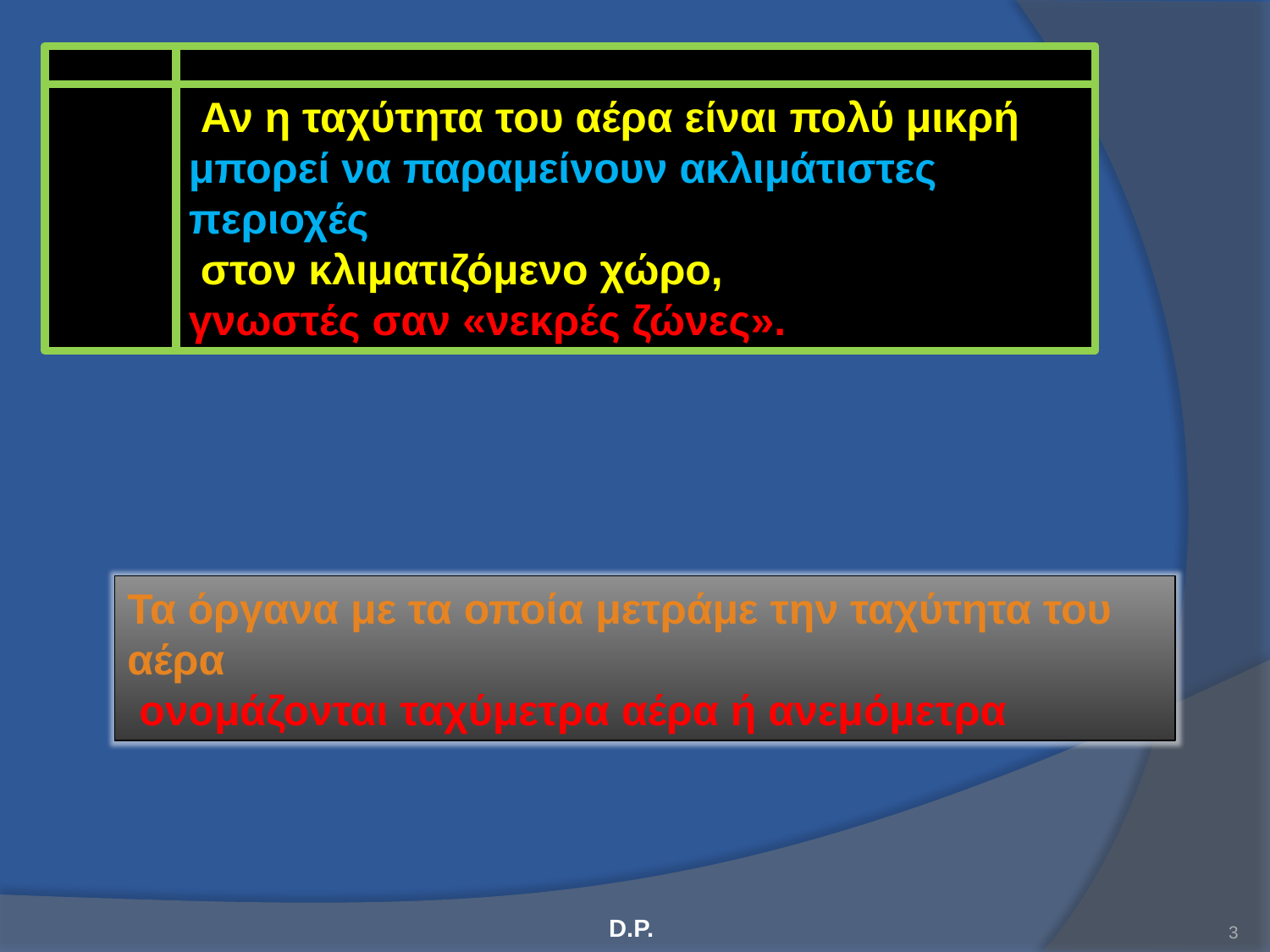

Αν η ταχύτητα του αέρα είναι πολύ μικρή
μπορεί να παραμείνουν ακλιμάτιστες περιοχές
 στον κλιματιζόμενο χώρο,
γνωστές σαν «νεκρές ζώνες».
Τα όργανα με τα οποία μετράμε την ταχύτητα του αέρα
 ονομάζονται ταχύμετρα αέρα ή ανεμόμετρα
D.P.
3